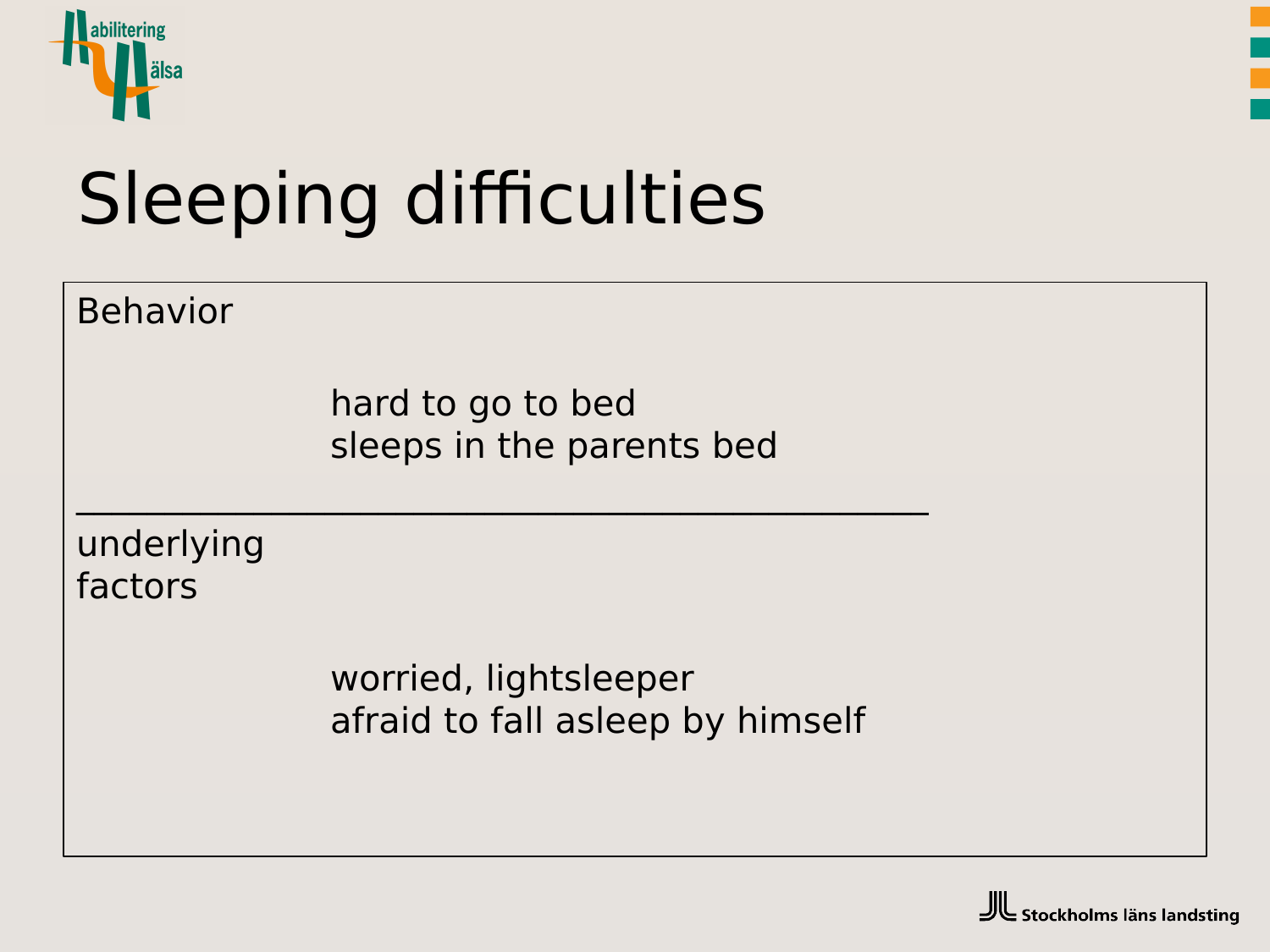

# Sleeping difficulties
Behavior
		hard to go to bed
		sleeps in the parents bed
________________________________________________
underlying
factors
		worried, lightsleeper
		afraid to fall asleep by himself